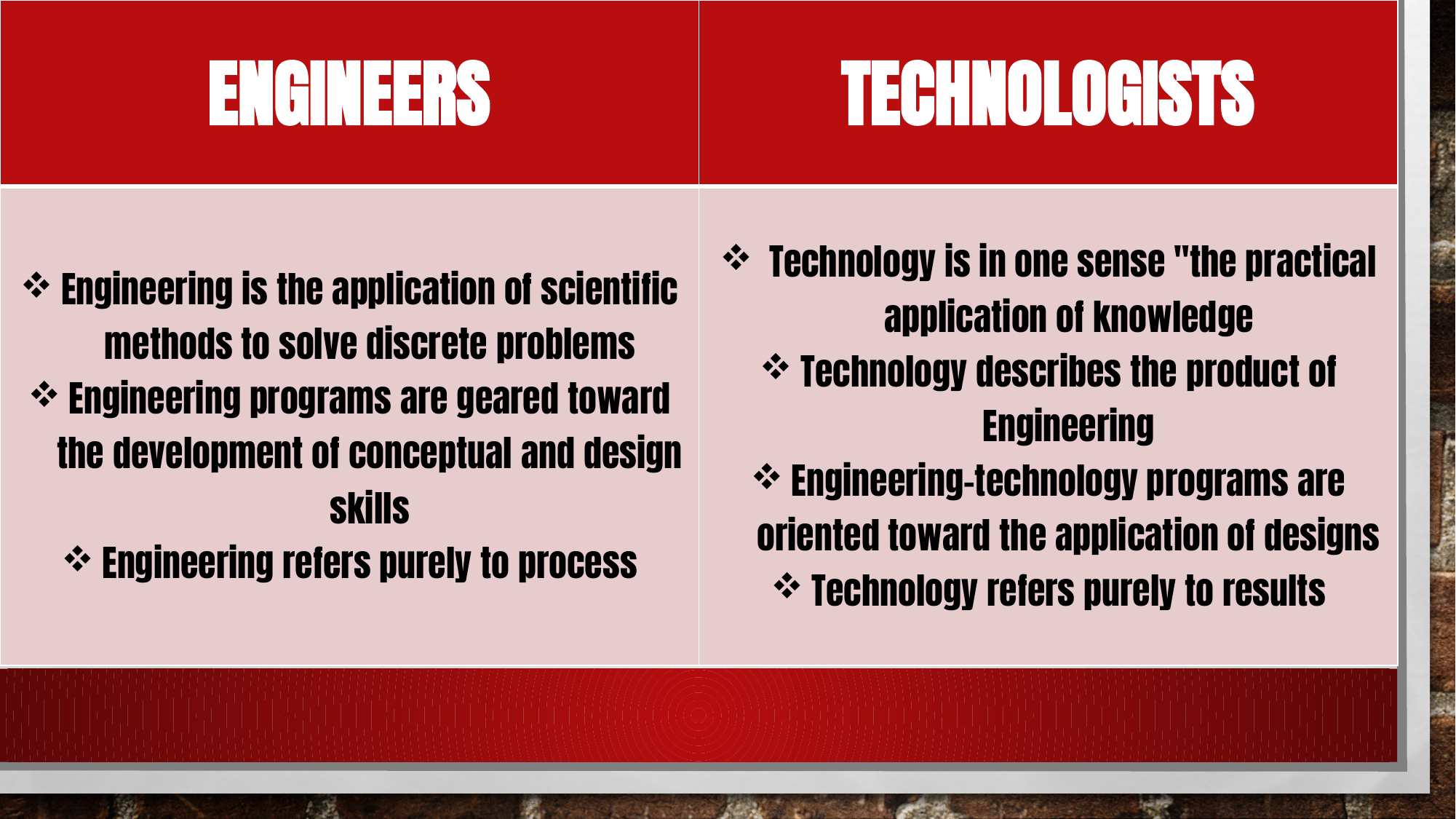

| ENGINEERS | TECHNOLOGISTS |
| --- | --- |
| Engineering is the application of scientific methods to solve discrete problems Engineering programs are geared toward the development of conceptual and design skills Engineering refers purely to process | Technology is in one sense "the practical application of knowledge Technology describes the product of Engineering Engineering-technology programs are oriented toward the application of designs Technology refers purely to results |